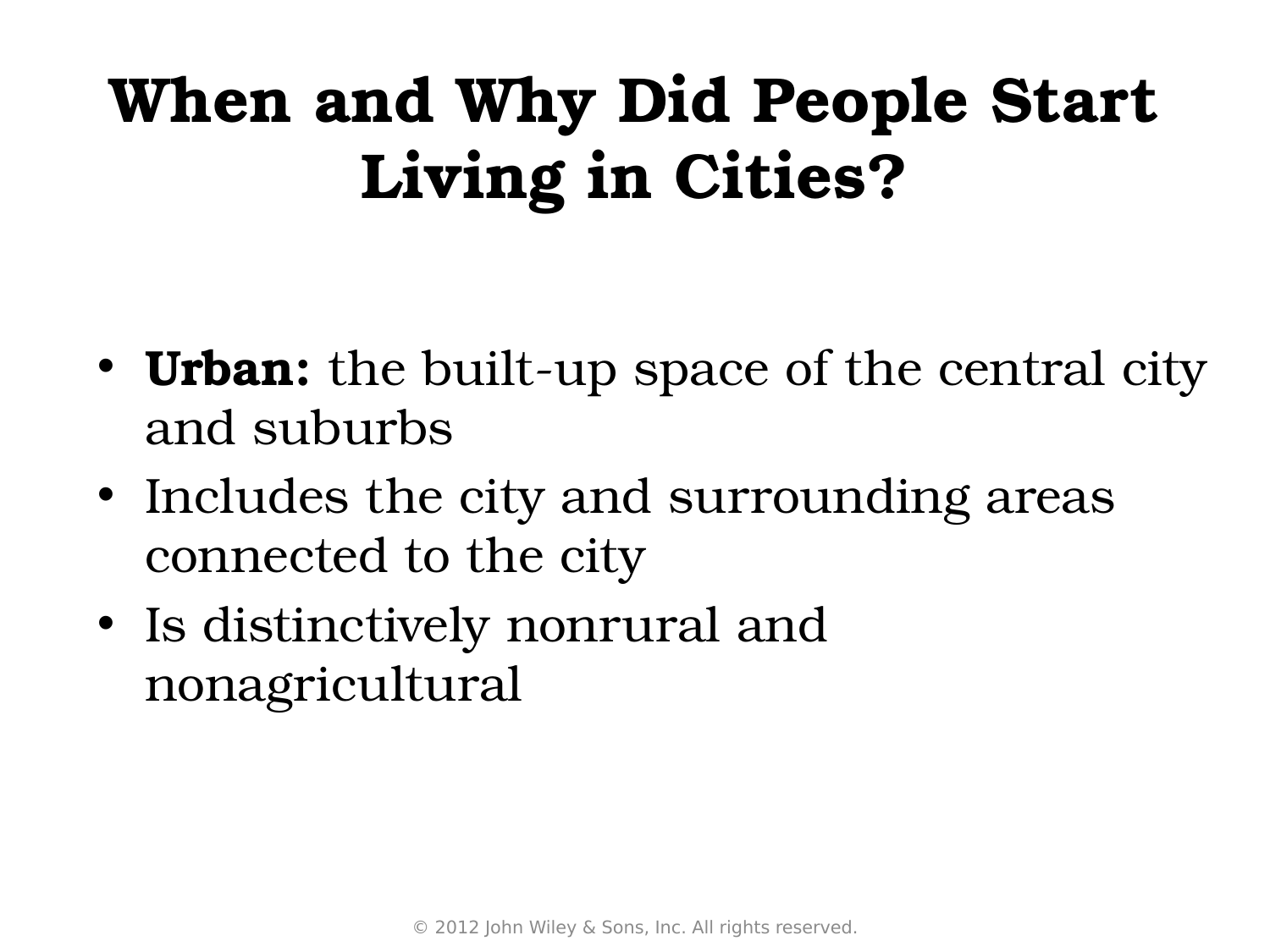

When and Why Did People Start Living in Cities?

Urban: the built-up space of the central city and suburbs
Includes the city and surrounding areas connected to the city
Is distinctively nonrural and nonagricultural
© 2012 John Wiley & Sons, Inc. All rights reserved.